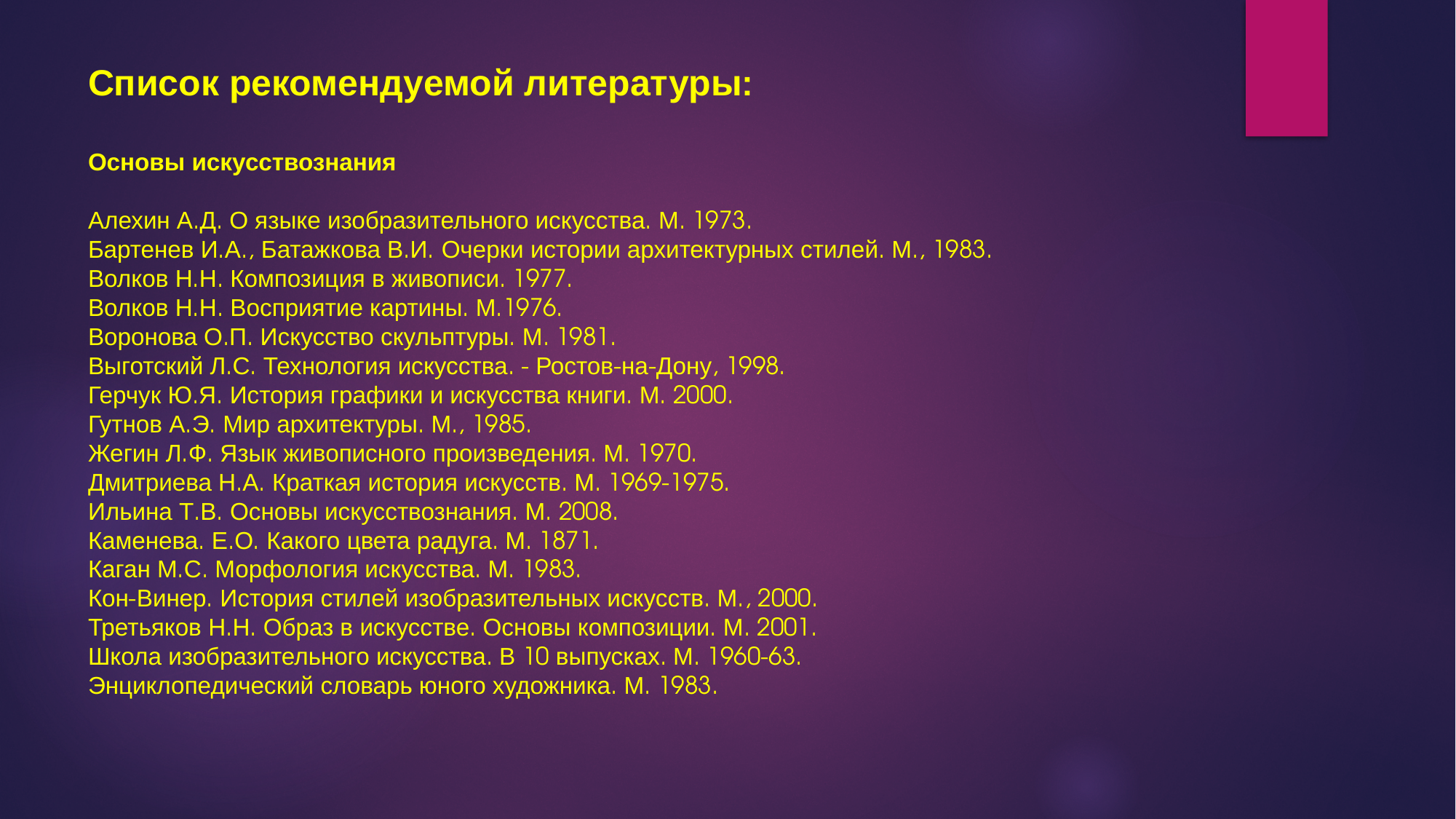

# Список рекомендуемой литературы: Основы искусствознания Алехин А.Д. О языке изобразительного искусства. М. 1973. Бартенев И.А., Батажкова В.И. Очерки истории архитектурных стилей. М., 1983. Волков Н.Н. Композиция в живописи. 1977. Волков Н.Н. Восприятие картины. М.1976. Воронова О.П. Искусство скульптуры. М. 1981. Выготский Л.С. Технология искусства. - Ростов-на-Дону, 1998. Герчук Ю.Я. История графики и искусства книги. М. 2000. Гутнов А.Э. Мир архитектуры. М., 1985. Жегин Л.Ф. Язык живописного произведения. М. 1970. Дмитриева Н.А. Краткая история искусств. М. 1969-1975. Ильина Т.В. Основы искусствознания. М. 2008. Каменева. Е.О. Какого цвета радуга. М. 1871. Каган М.С. Морфология искусства. М. 1983. Кон-Винер. История стилей изобразительных искусств. М., 2000. Третьяков Н.Н. Образ в искусстве. Основы композиции. М. 2001. Школа изобразительного искусства. В 10 выпусках. М. 1960-63. Энциклопедический словарь юного художника. М. 1983.